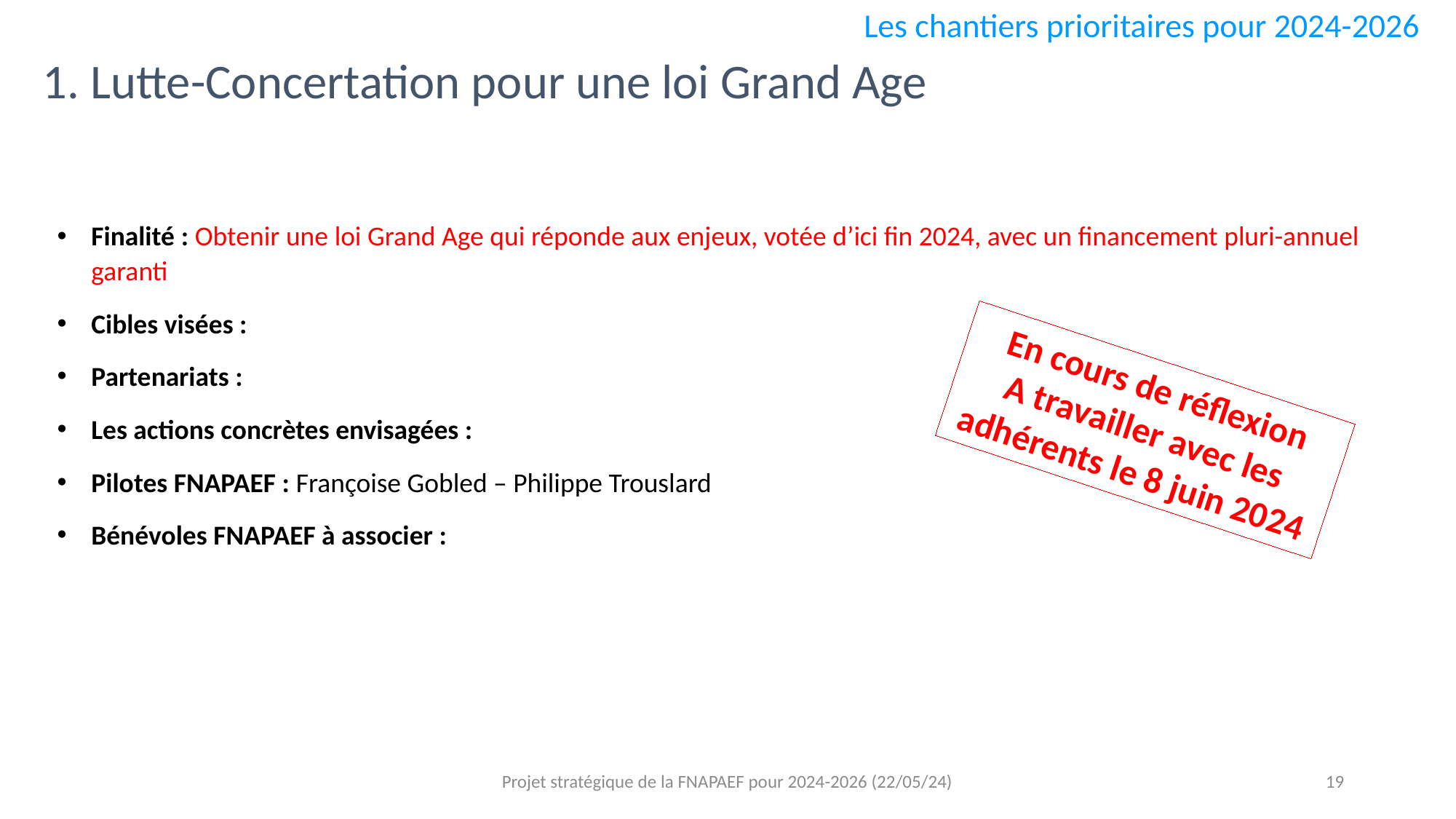

Les chantiers prioritaires pour 2024-2026
1. Lutte-Concertation pour une loi Grand Age
Finalité : Obtenir une loi Grand Age qui réponde aux enjeux, votée d’ici fin 2024, avec un financement pluri-annuel garanti
Cibles visées :
Partenariats :
Les actions concrètes envisagées :
Pilotes FNAPAEF : Françoise Gobled – Philippe Trouslard
Bénévoles FNAPAEF à associer :

En cours de réflexion
A travailler avec les adhérents le 8 juin 2024
Projet stratégique de la FNAPAEF pour 2024-2026 (22/05/24)
19